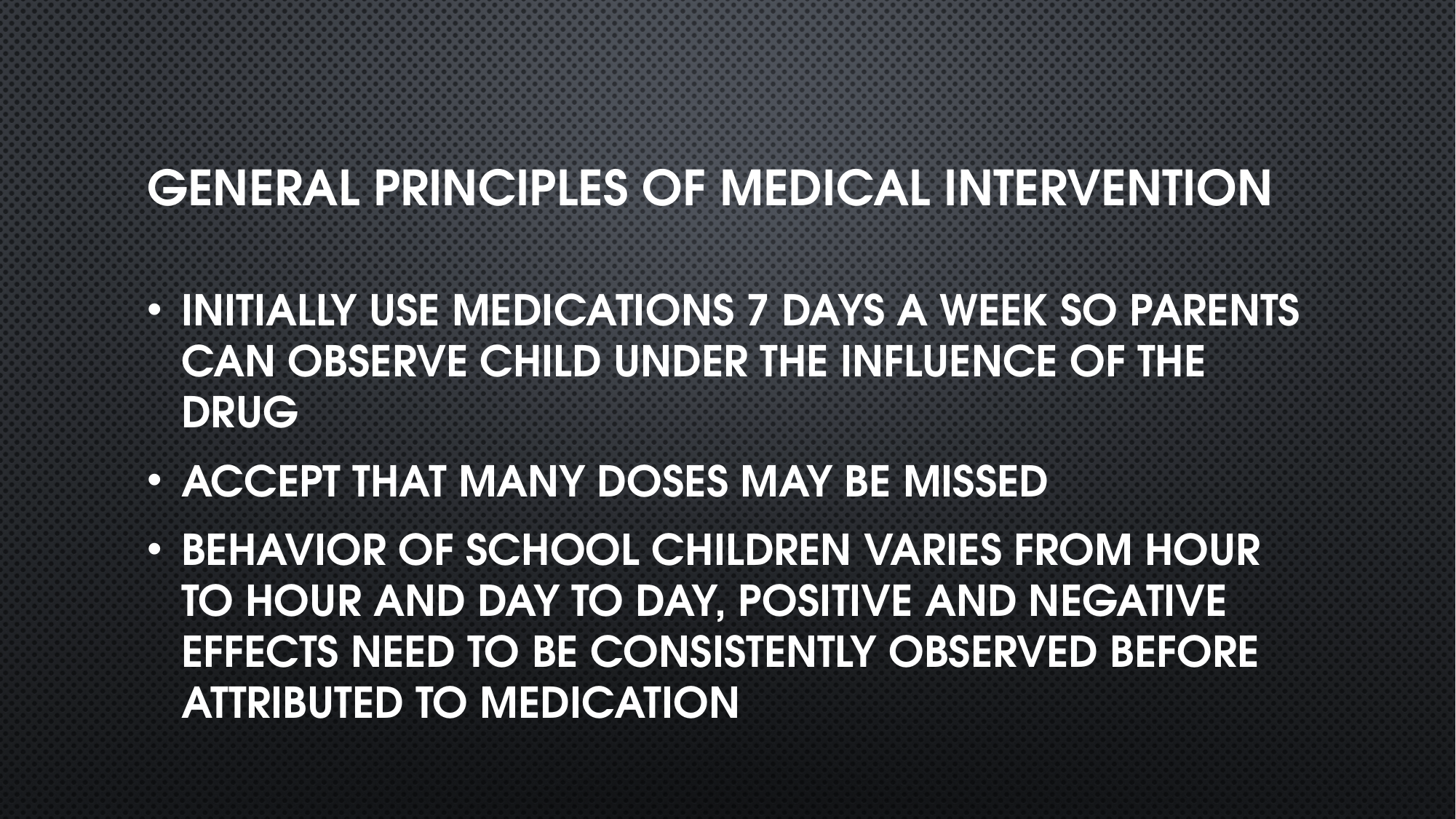

# General Principles of Medical Intervention
Initially use medications 7 days a week so parents can observe child under the influence of the drug
Accept that many doses may be missed
Behavior of school children varies from hour to hour and day to day, positive and negative effects need to be consistently observed before attributed to medication